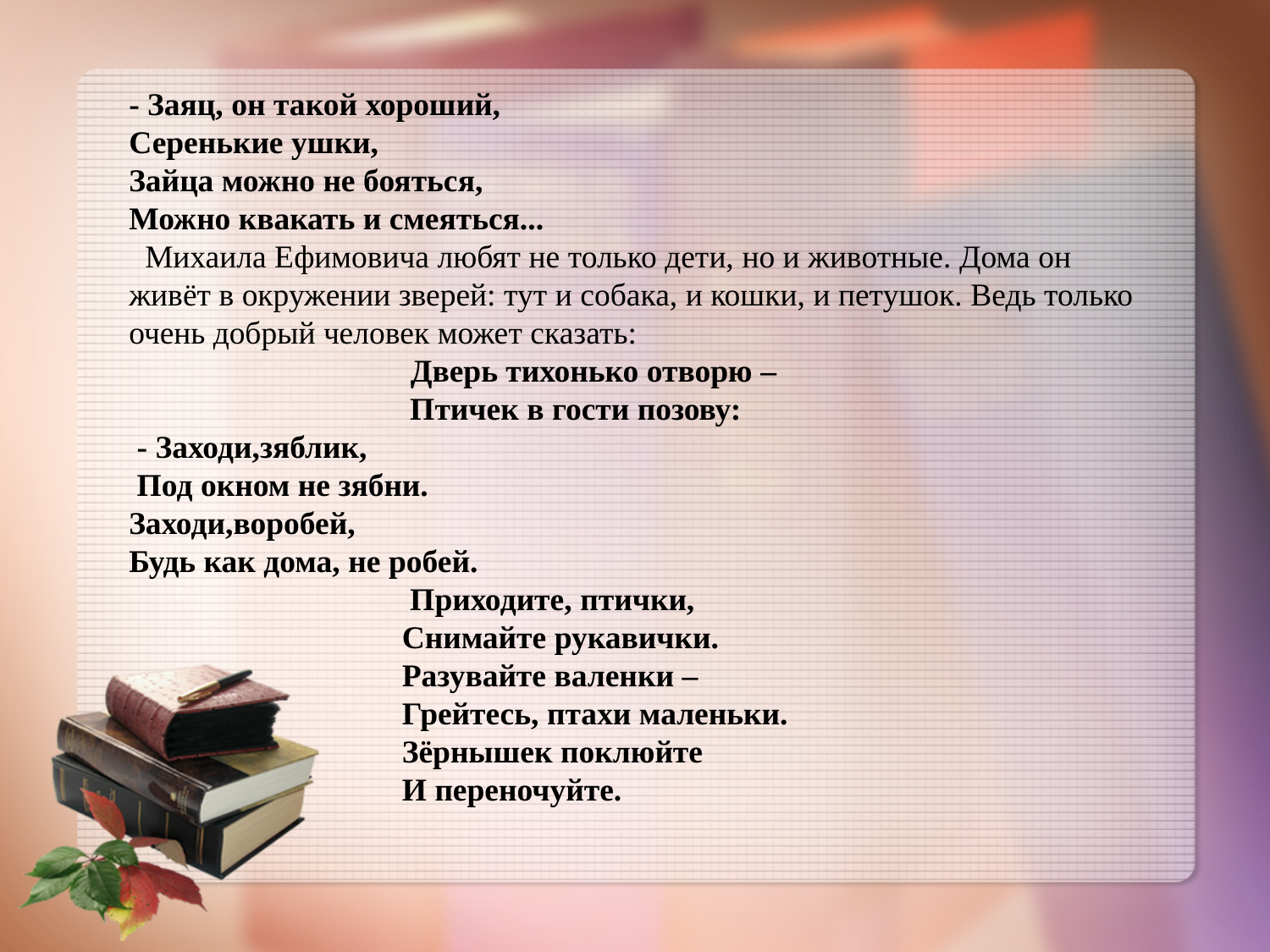

- Заяц, он такой хороший,
Серенькие ушки,
Зайца можно не бояться,
Можно квакать и смеяться...
  Михаила Ефимовича любят не только дети, но и животные. Дома он живёт в окружении зверей: тут и собака, и кошки, и петушок. Ведь только очень добрый человек может сказать:
                                   Дверь тихонько отворю –
                                   Птичек в гости позову:
 - Заходи,зяблик,
 Под окном не зябни.
Заходи,воробей,
Будь как дома, не робей.
                                   Приходите, птички,
                                  Снимайте рукавички.
                                  Разувайте валенки –
                                  Грейтесь, птахи маленьки.
                                  Зёрнышек поклюйте
                                  И переночуйте.